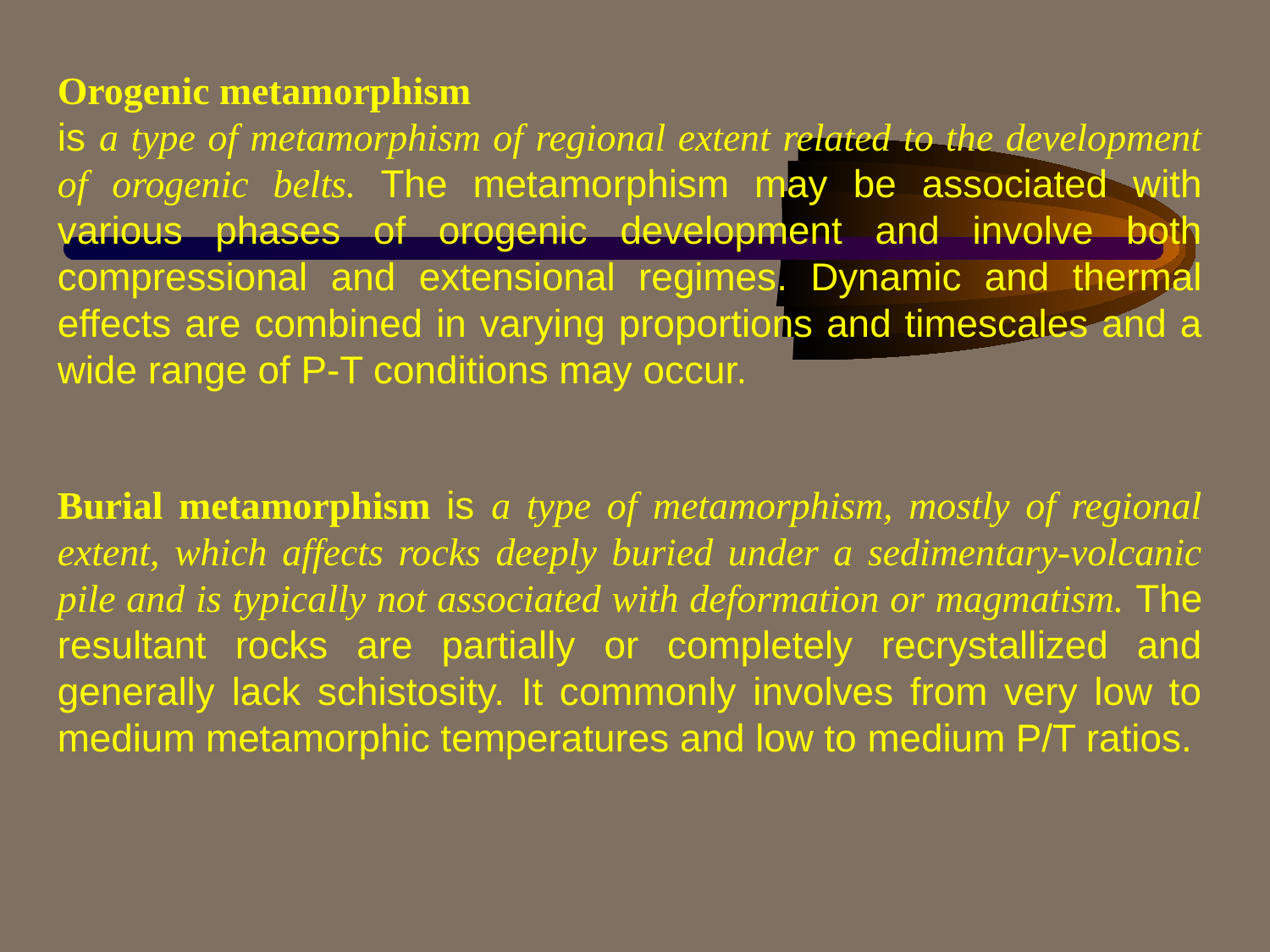

Orogenic metamorphism
is a type of metamorphism of regional extent related to the development of orogenic belts. The metamorphism may be associated with various phases of orogenic development and involve both compressional and extensional regimes. Dynamic and thermal effects are combined in varying proportions and timescales and a wide range of P-T conditions may occur.
Burial metamorphism is a type of metamorphism, mostly of regional extent, which affects rocks deeply buried under a sedimentary-volcanic pile and is typically not associated with deformation or magmatism. The resultant rocks are partially or completely recrystallized and generally lack schistosity. It commonly involves from very low to medium metamorphic temperatures and low to medium P/T ratios.